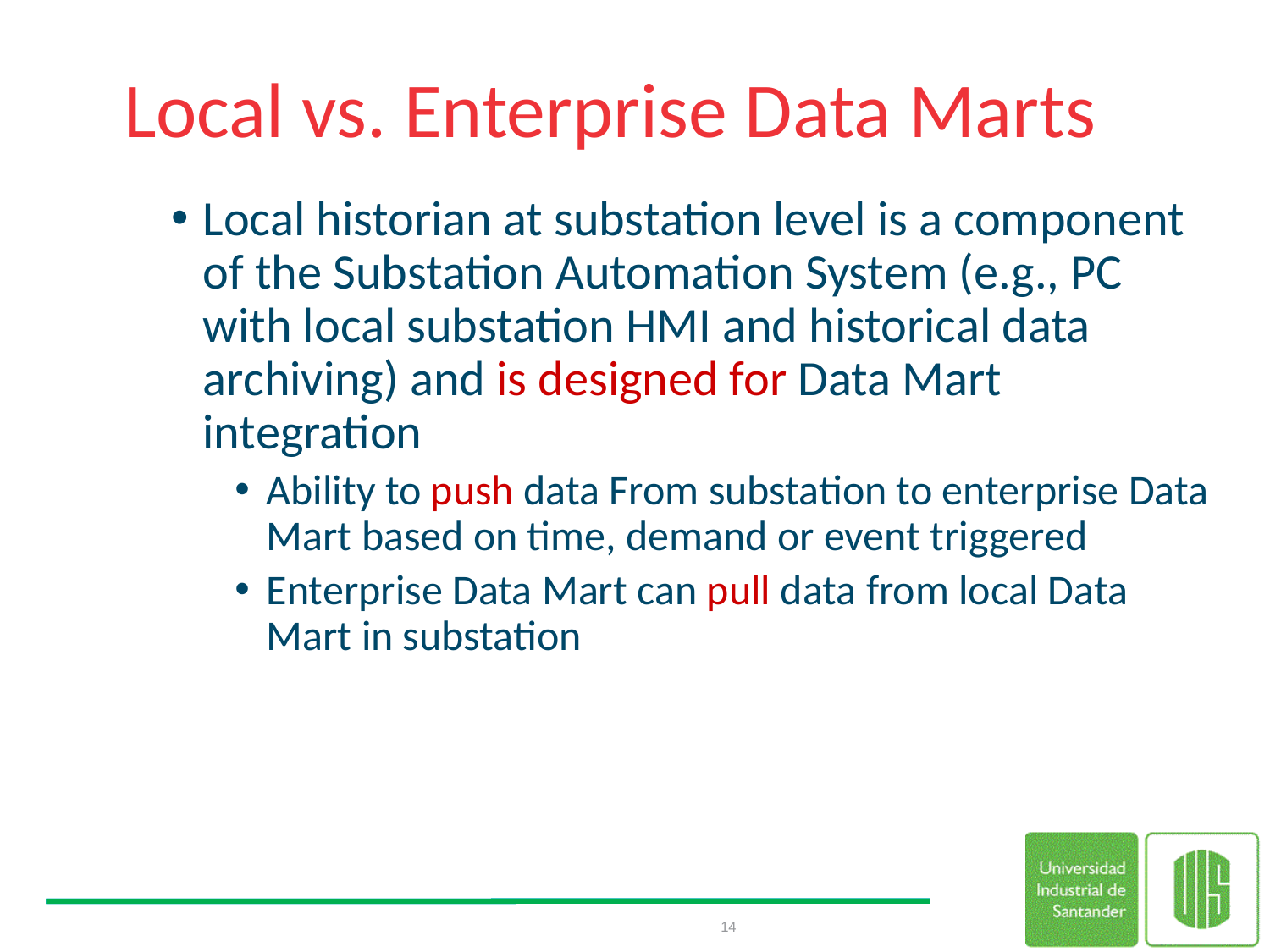

# Local vs. Enterprise Data Marts
Local historian at substation level is a component of the Substation Automation System (e.g., PC with local substation HMI and historical data archiving) and is designed for Data Mart integration
Ability to push data From substation to enterprise Data Mart based on time, demand or event triggered
Enterprise Data Mart can pull data from local Data Mart in substation

14